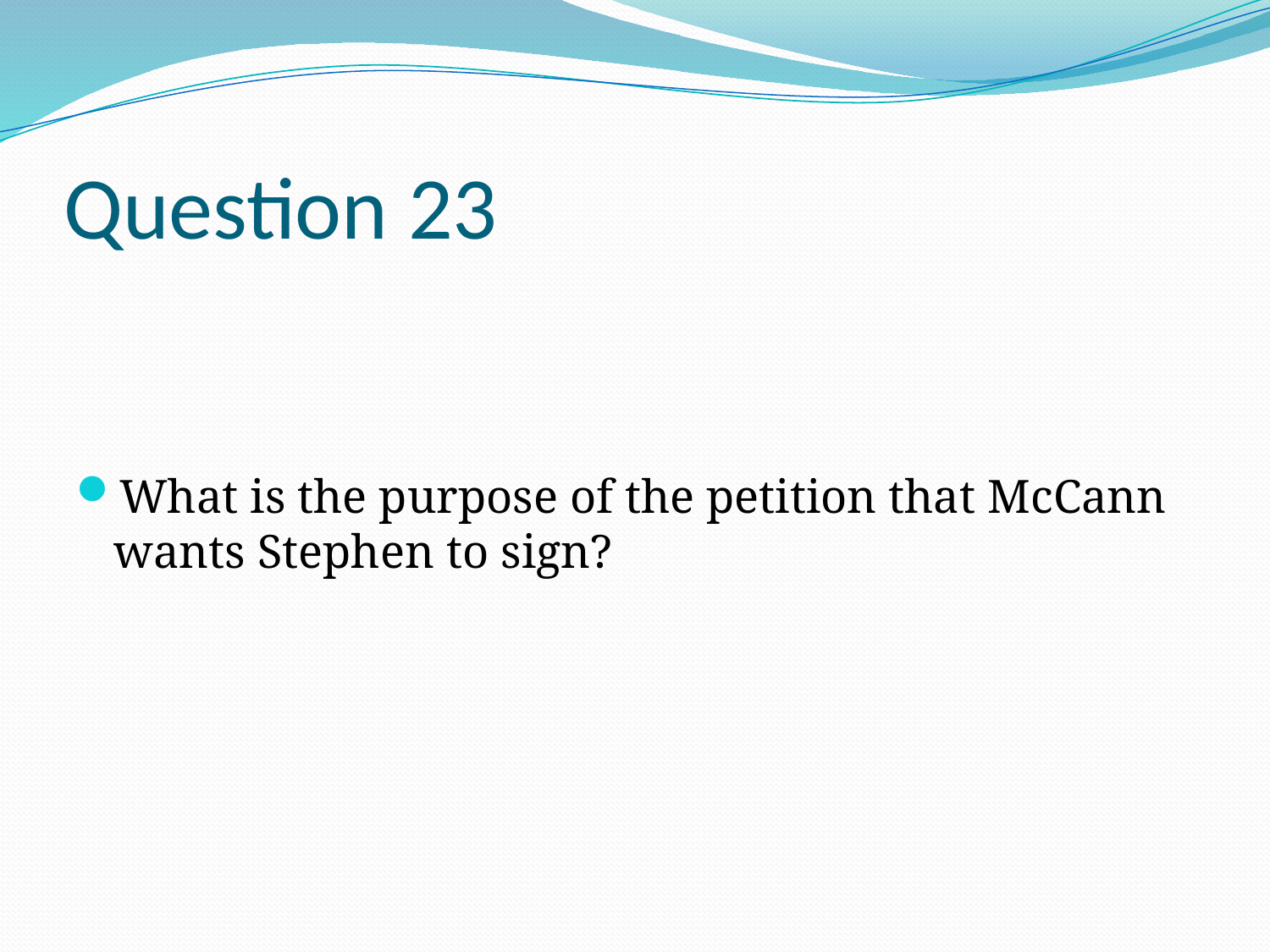

# Question 23

What is the purpose of the petition that McCann wants Stephen to sign?